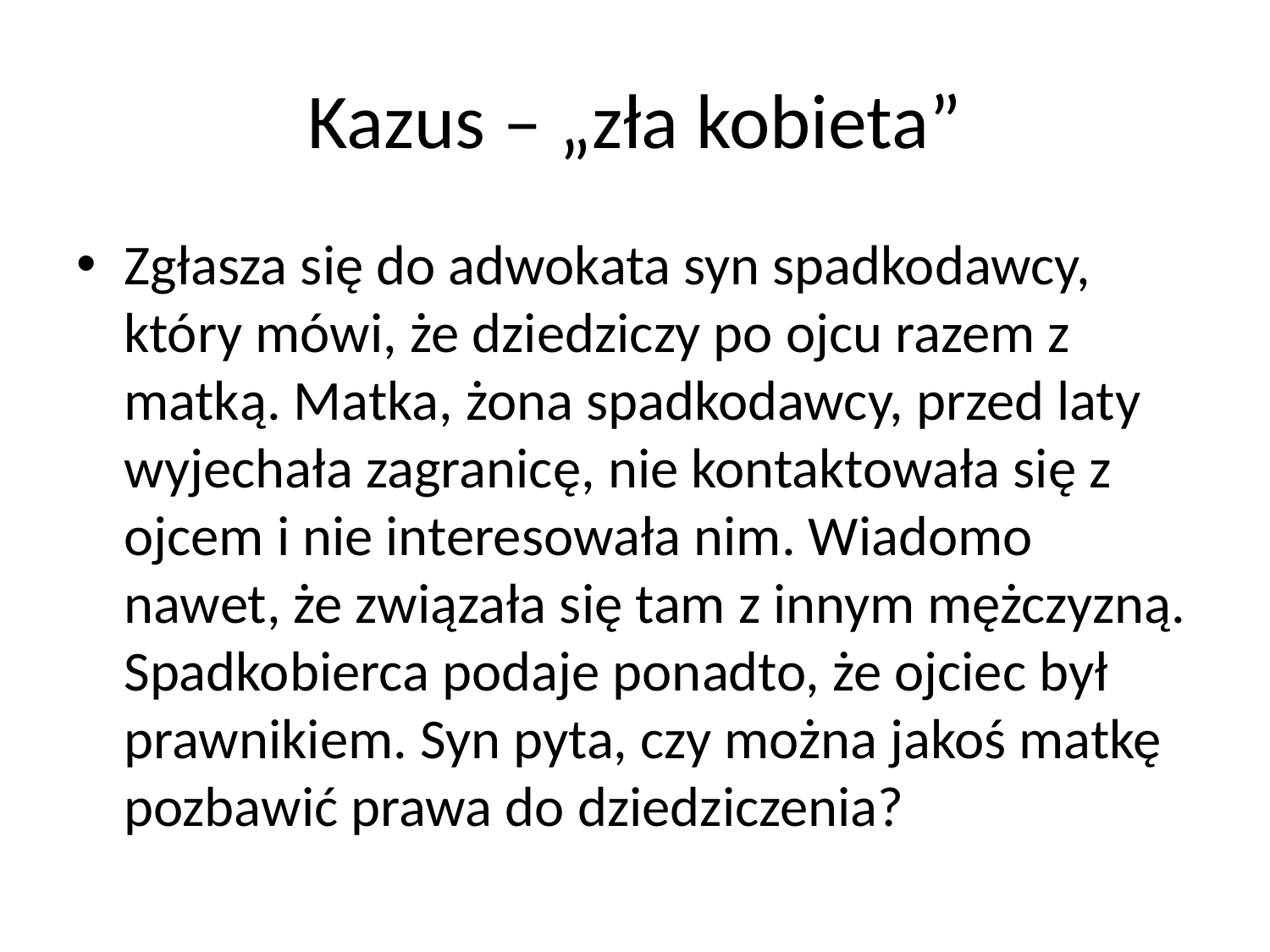

# Kazus – „zła kobieta”
Zgłasza się do adwokata syn spadkodawcy, który mówi, że dziedziczy po ojcu razem z matką. Matka, żona spadkodawcy, przed laty wyjechała zagranicę, nie kontaktowała się z ojcem i nie interesowała nim. Wiadomo nawet, że związała się tam z innym mężczyzną. Spadkobierca podaje ponadto, że ojciec był prawnikiem. Syn pyta, czy można jakoś matkę pozbawić prawa do dziedziczenia?